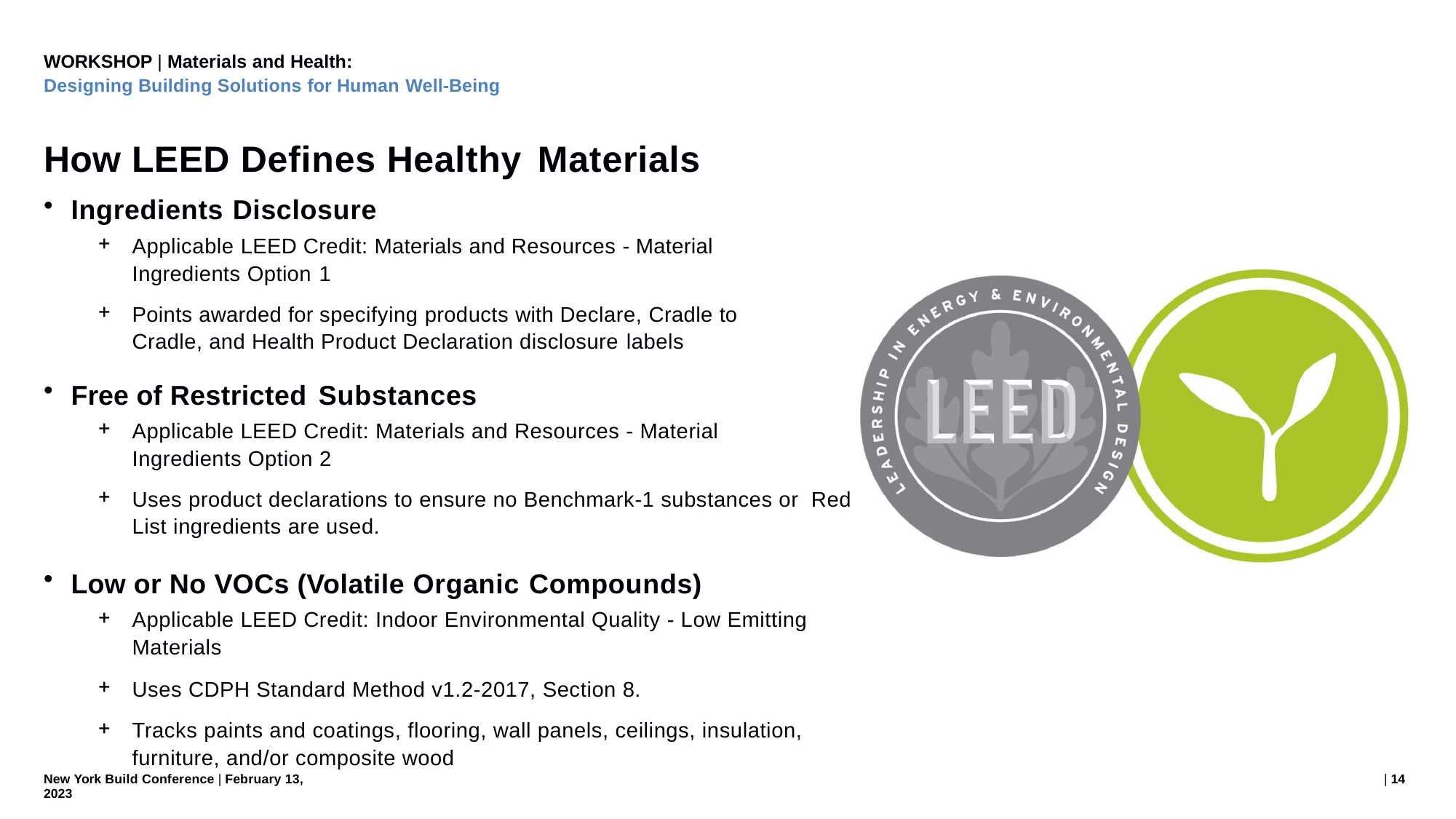

WORKSHOP | Materials and Health:
Designing Building Solutions for Human Well-Being

How LEED Defines Healthy Materials
Ingredients Disclosure
Applicable LEED Credit: Materials and Resources - Material  Ingredients Option 1
Points awarded for specifying products with Declare, Cradle to  Cradle, and Health Product Declaration disclosure labels

Free of Restricted Substances
Applicable LEED Credit: Materials and Resources - Material  Ingredients Option 2
Uses product declarations to ensure no Benchmark-1 substances or  Red List ingredients are used.

Low or No VOCs (Volatile Organic Compounds)
Applicable LEED Credit: Indoor Environmental Quality - Low Emitting  Materials
Uses CDPH Standard Method v1.2-2017, Section 8.
Tracks paints and coatings, flooring, wall panels, ceilings, insulation,  furniture, and/or composite wood

| 14
New York Build Conference | February 13, 2023